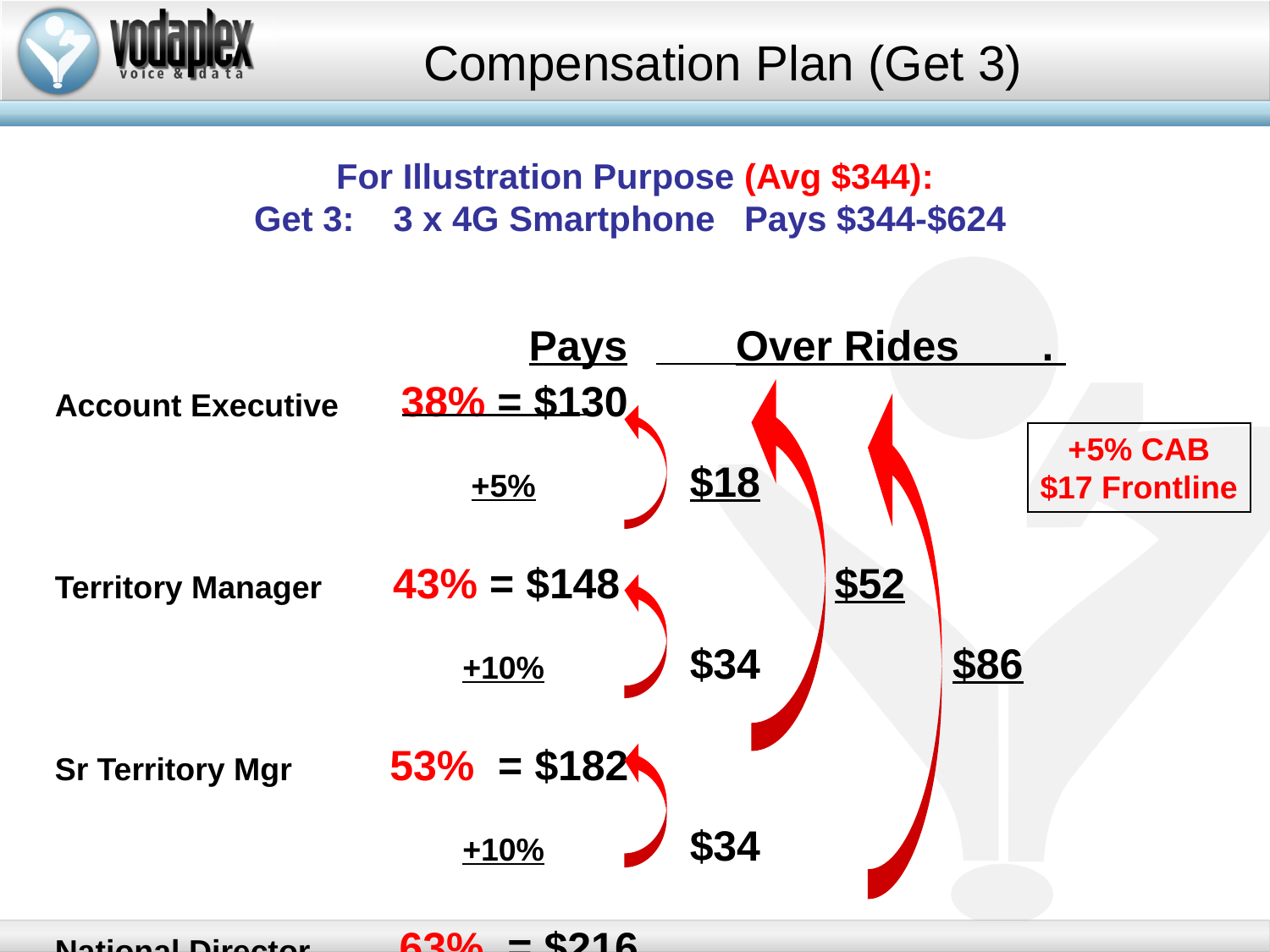

Compensation Plan (Get 3)
For Illustration Purpose (Avg $344):
Get 3:    3 x 4G Smartphone   Pays $344-$624

	Pays 	         Over Rides       .

Account Executive       38% = $130

		         	    +5%		$18

Territory Manager        43% = $148		  $52

		        	   +10%		$34		 $86

Sr Territory Mgr           53%  = $182

		        	   +10%		$34

National Director          63%  = $216

+5% CAB
$17 Frontline